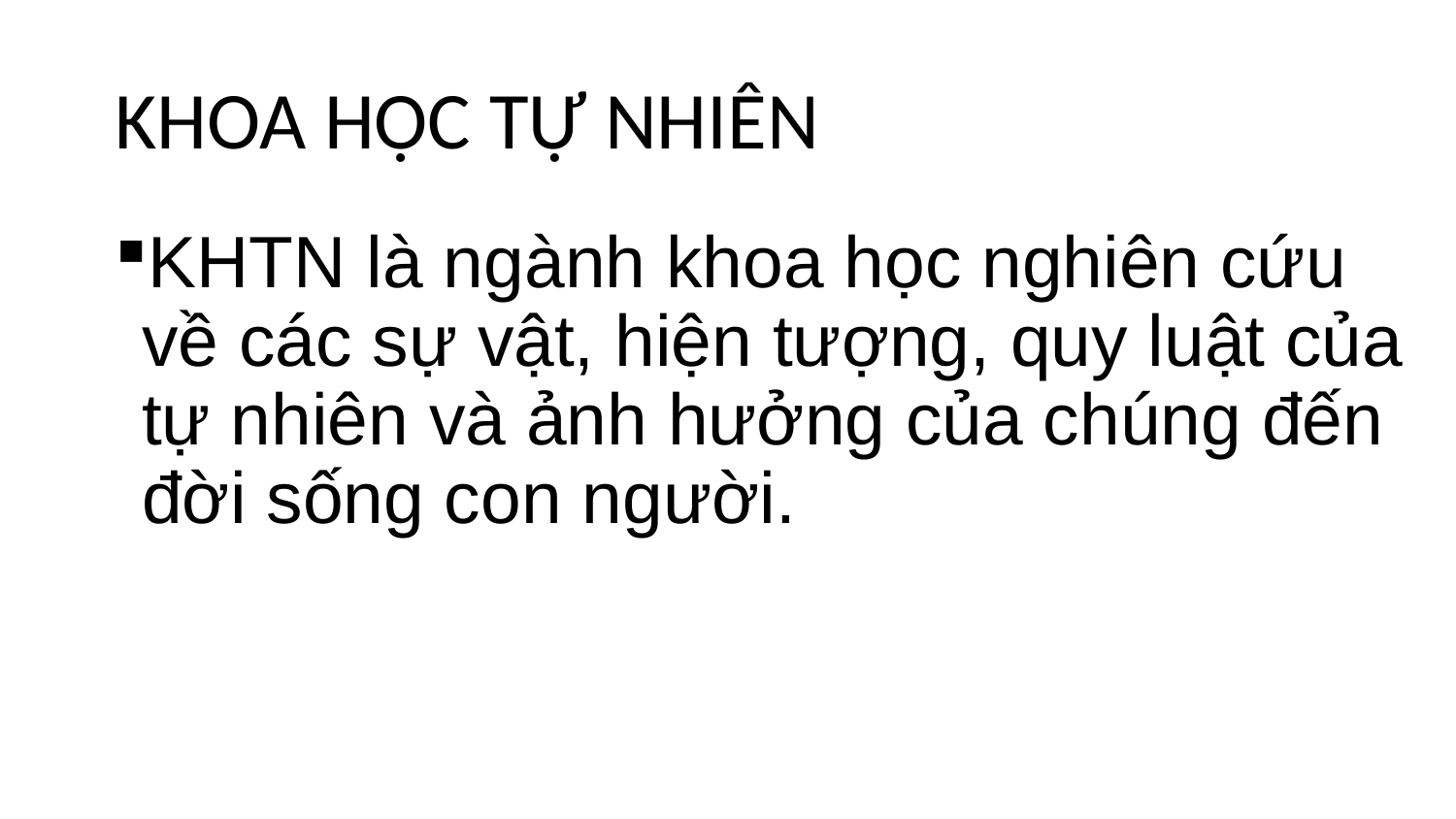

# KHOA HỌC TỰ NHIÊN NHIÊN
KHTN là ngành khoa học nghiên cứu về các sự vật, hiện tượng, quy luật của tự nhiên và ảnh hưởng của chúng đến đời sống con người.